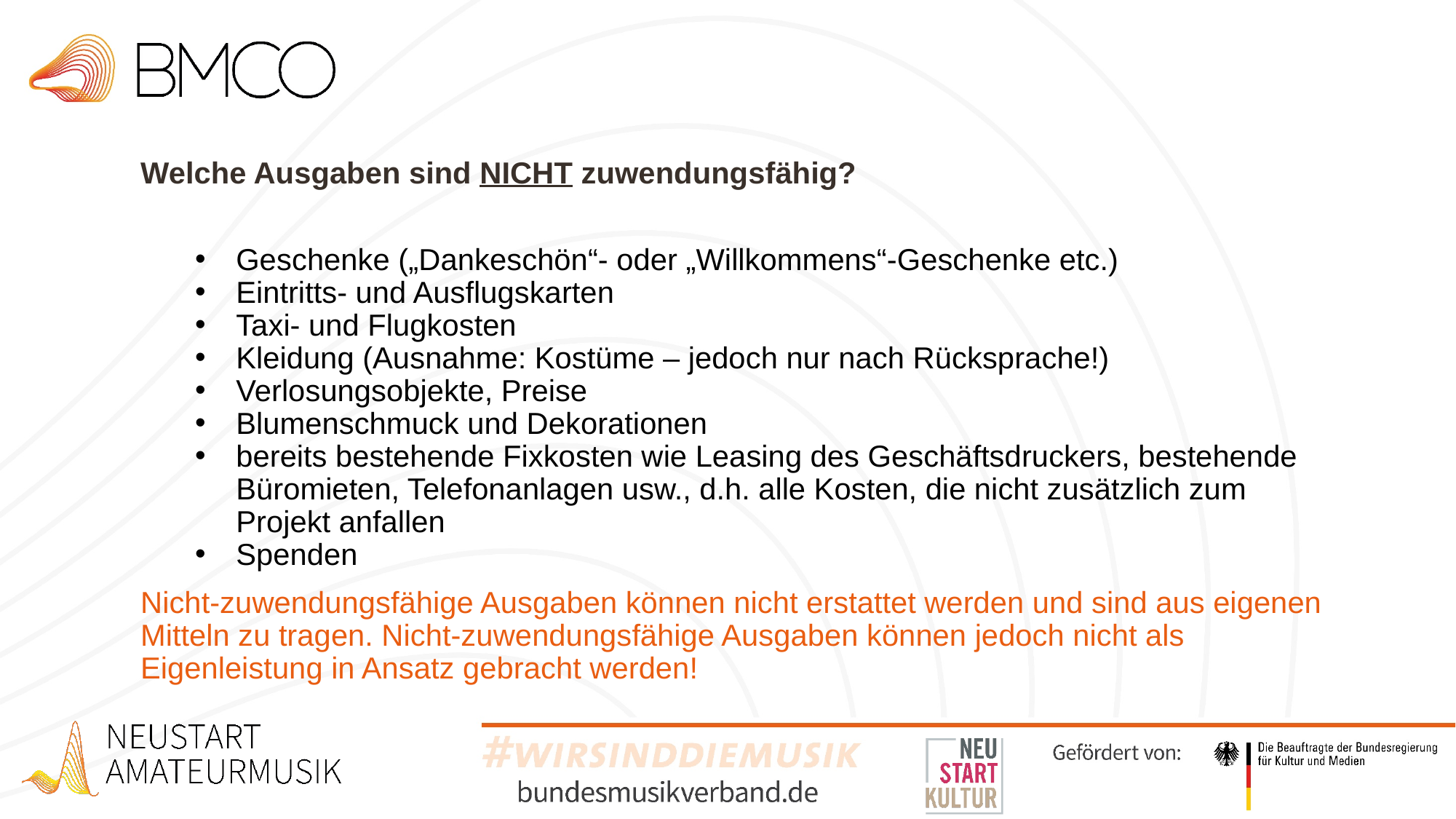

Welche Ausgaben sind NICHT zuwendungsfähig?

Geschenke („Dankeschön“- oder „Willkommens“-Geschenke etc.)
Eintritts- und Ausflugskarten
Taxi- und Flugkosten
Kleidung (Ausnahme: Kostüme – jedoch nur nach Rücksprache!)
Verlosungsobjekte, Preise
Blumenschmuck und Dekorationen
bereits bestehende Fixkosten wie Leasing des Geschäftsdruckers, bestehende Büromieten, Telefonanlagen usw., d.h. alle Kosten, die nicht zusätzlich zum Projekt anfallen
Spenden
Nicht-zuwendungsfähige Ausgaben können nicht erstattet werden und sind aus eigenen Mitteln zu tragen. Nicht-zuwendungsfähige Ausgaben können jedoch nicht als Eigenleistung in Ansatz gebracht werden!